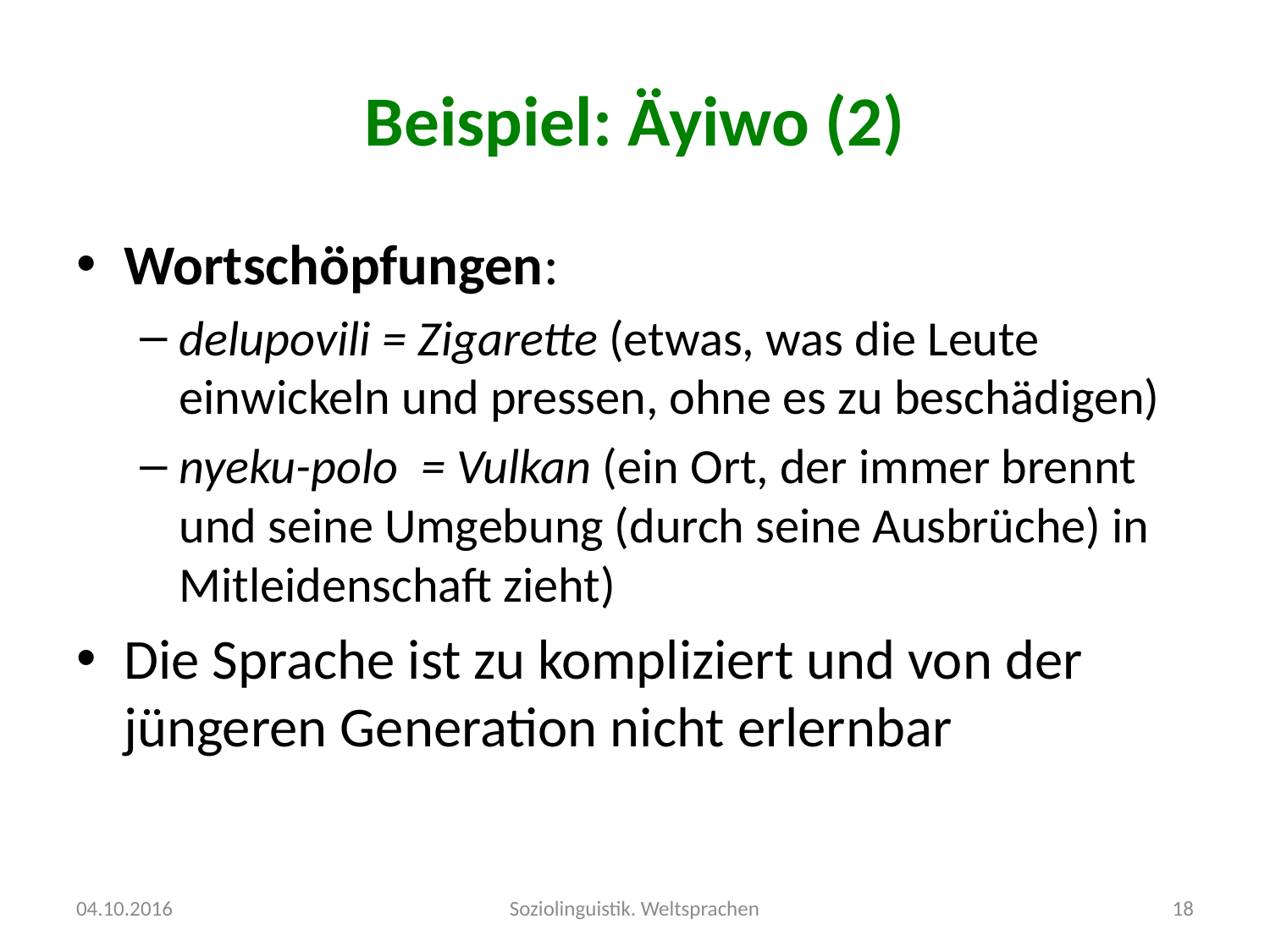

# Beispiel: Äyiwo (2)
Wortschöpfungen:
delupovili = Zigarette (etwas, was die Leute einwickeln und pressen, ohne es zu beschädigen)
nyeku-polo  = Vulkan (ein Ort, der immer brennt und seine Umgebung (durch seine Ausbrüche) in Mitleidenschaft zieht)
Die Sprache ist zu kompliziert und von der jüngeren Generation nicht erlernbar

04.10.2016
Soziolinguistik. Weltsprachen
18